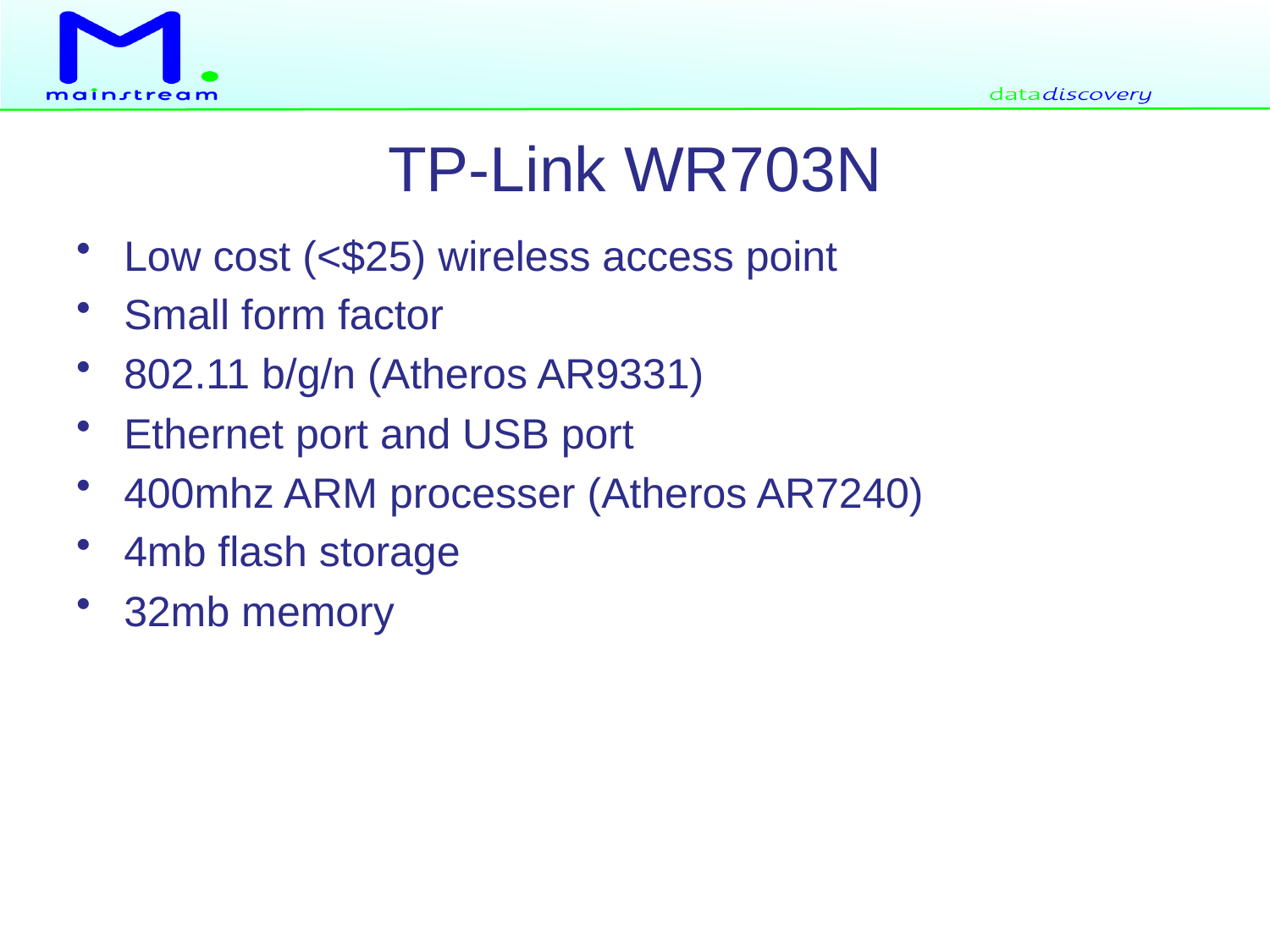

# TP-Link WR703N
Low cost (<$25) wireless access point
Small form factor
802.11 b/g/n (Atheros AR9331)
Ethernet port and USB port
400mhz ARM processer (Atheros AR7240)
4mb flash storage
32mb memory